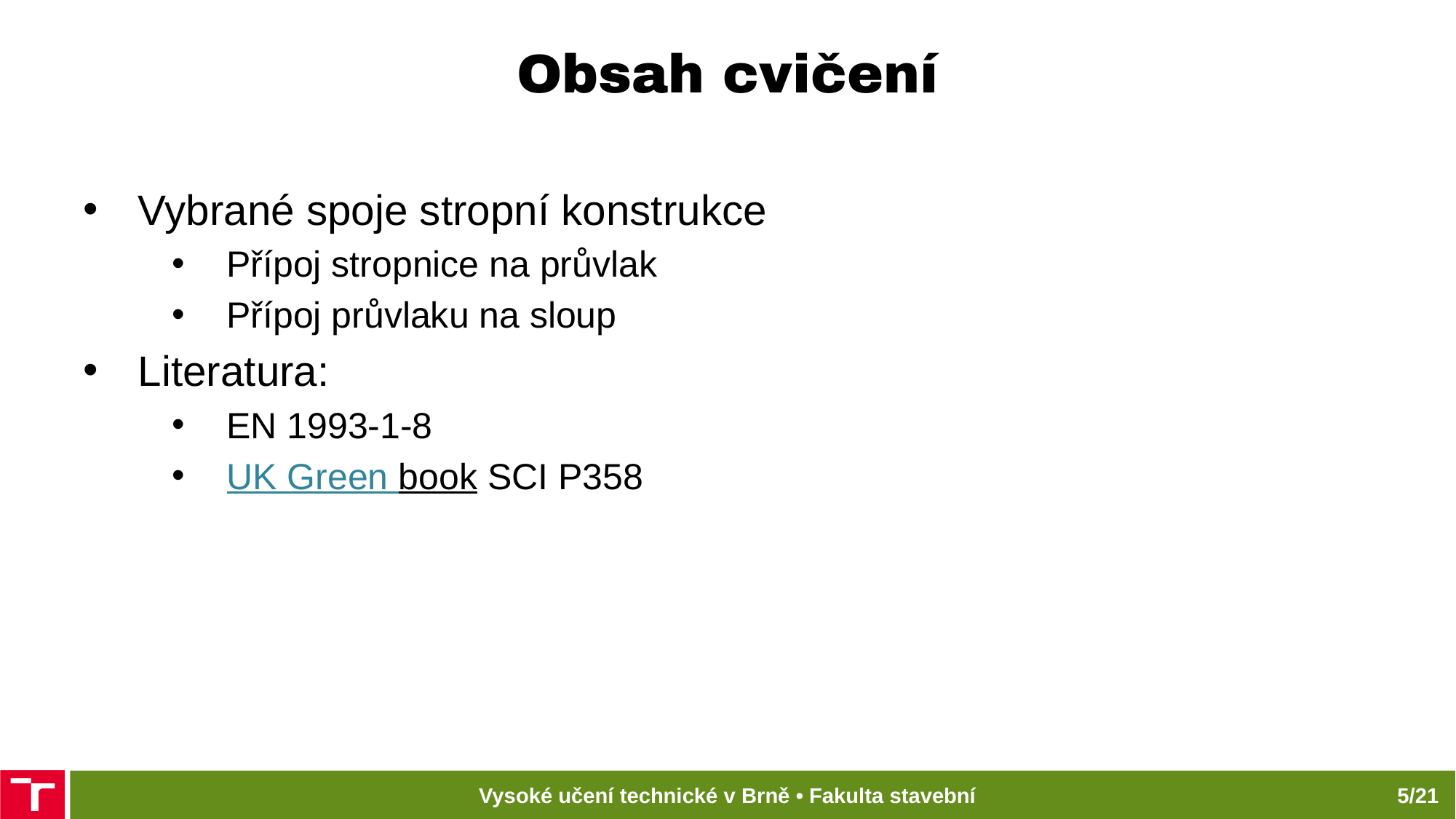

# Obsah cvičení
Vybrané spoje stropní konstrukce
Přípoj stropnice na průvlak
Přípoj průvlaku na sloup
Literatura:
EN 1993-1-8
UK Green book SCI P358